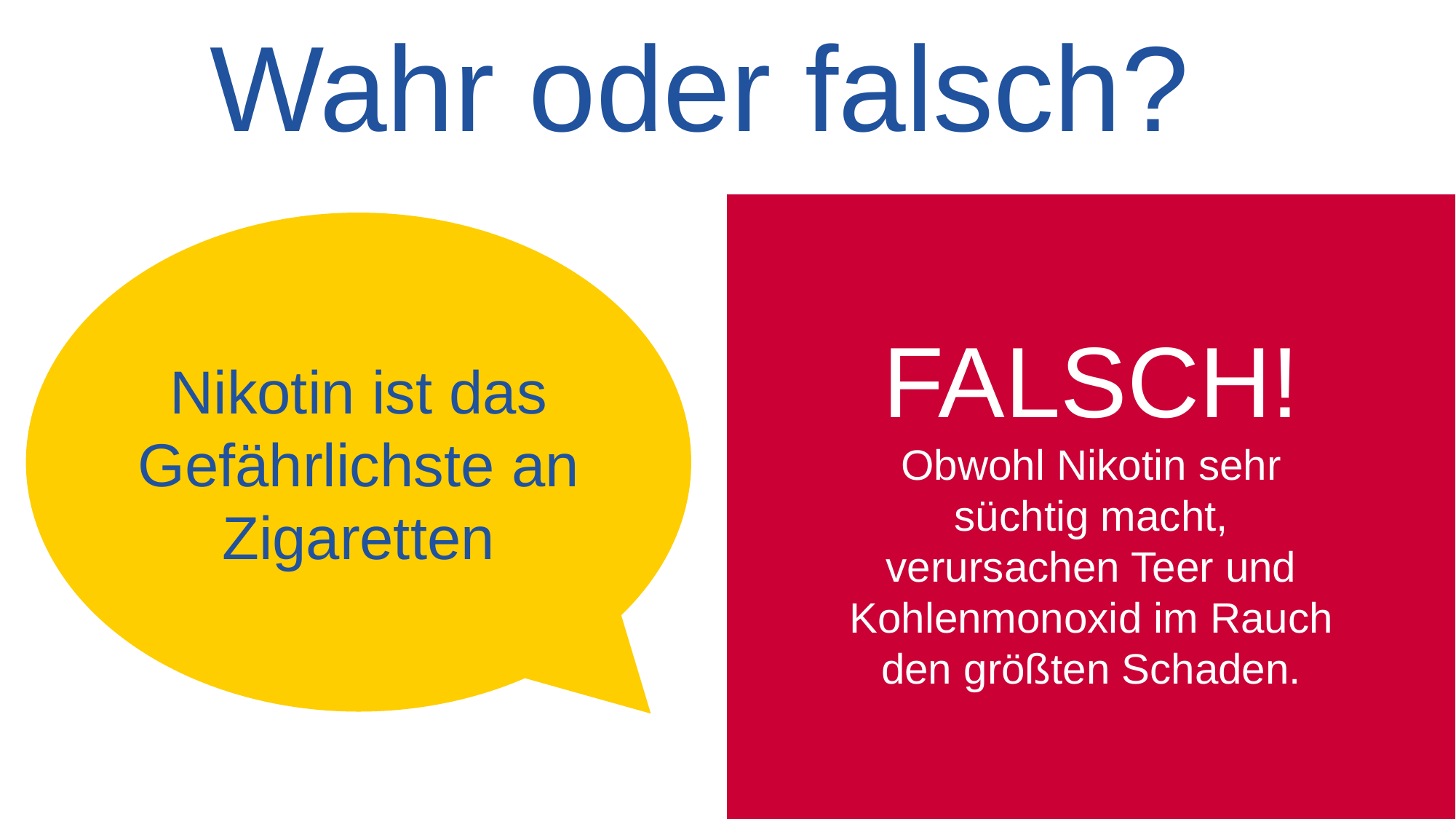

# Wahr oder falsch?

Nikotin ist das Gefährlichste an Zigaretten
FALSCH!
Obwohl Nikotin sehr süchtig macht, verursachen Teer und Kohlenmonoxid im Rauch den größten Schaden.